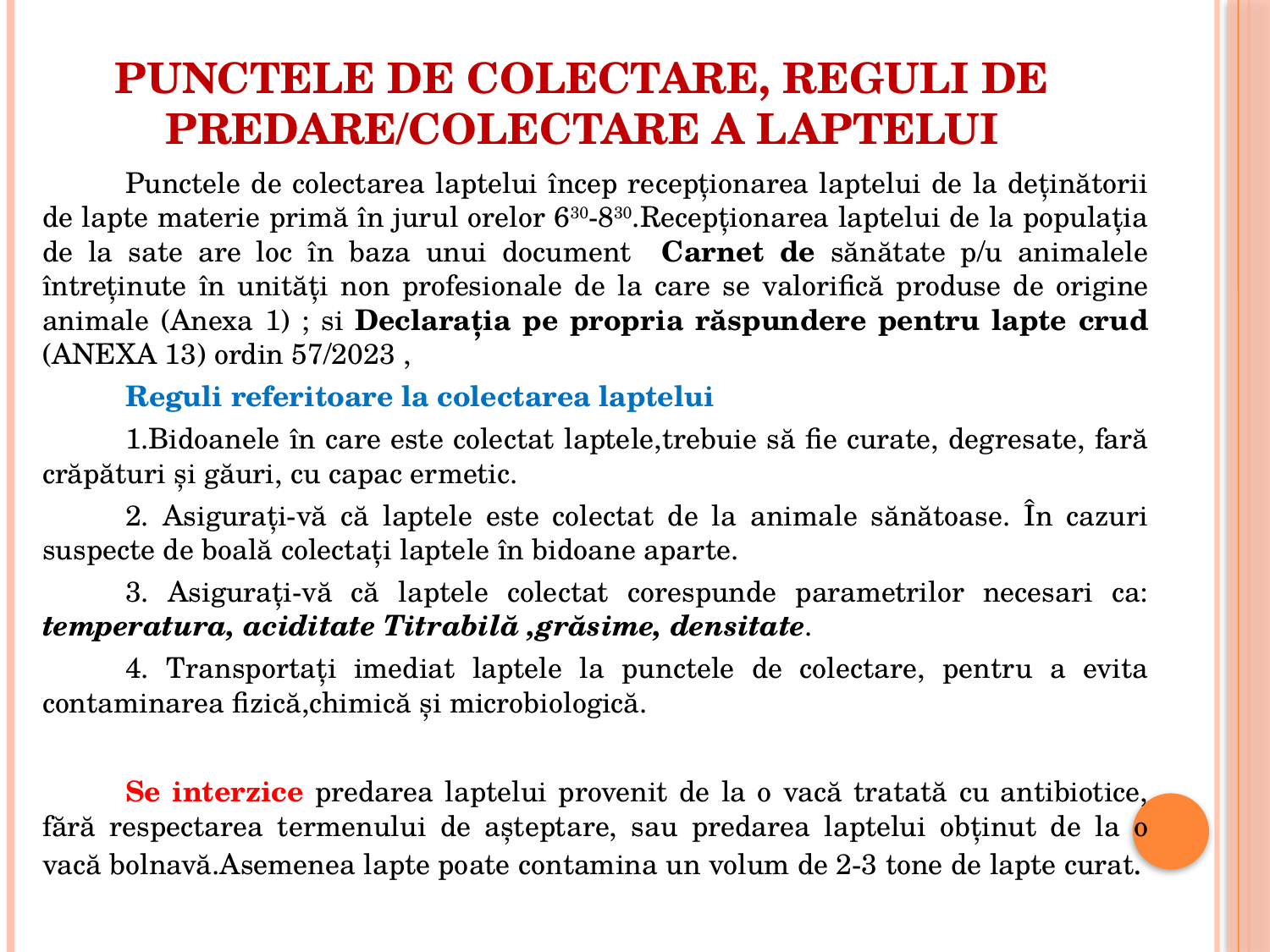

# PUNCTELE DE COLECTARE, REGULI DE PREDARE/COLECTARE A LAPTELUI
Punctele de colectarea laptelui încep recepţionarea laptelui de la deţinătorii de lapte materie primă în jurul orelor 630-830.Recepţionarea laptelui de la populația de la sate are loc în baza unui document  Carnet de sănătate p/u animalele întreținute în unități non profesionale de la care se valorifică produse de origine animale (Anexa 1) ; si Declarația pe propria răspundere pentru lapte crud (ANEXA 13) ordin 57/2023 ,
Reguli referitoare la colectarea laptelui
1.Bidoanele în care este colectat laptele,trebuie să fie curate, degresate, fară crăpături şi găuri, cu capac ermetic.
2. Asiguraţi-vă că laptele este colectat de la animale sănătoase. În cazuri suspecte de boală colectaţi laptele în bidoane aparte.
3. Asiguraţi-vă că laptele colectat corespunde parametrilor necesari ca: temperatura, aciditate Titrabilă ,grăsime, densitate.
4. Transportaţi imediat laptele la punctele de colectare, pentru a evita contaminarea fizică,chimică şi microbiologică.

Se interzice predarea laptelui provenit de la o vacă tratată cu antibiotice, fără respectarea termenului de așteptare, sau predarea laptelui obținut de la o vacă bolnavă.Asemenea lapte poate contamina un volum de 2-3 tone de lapte curat.